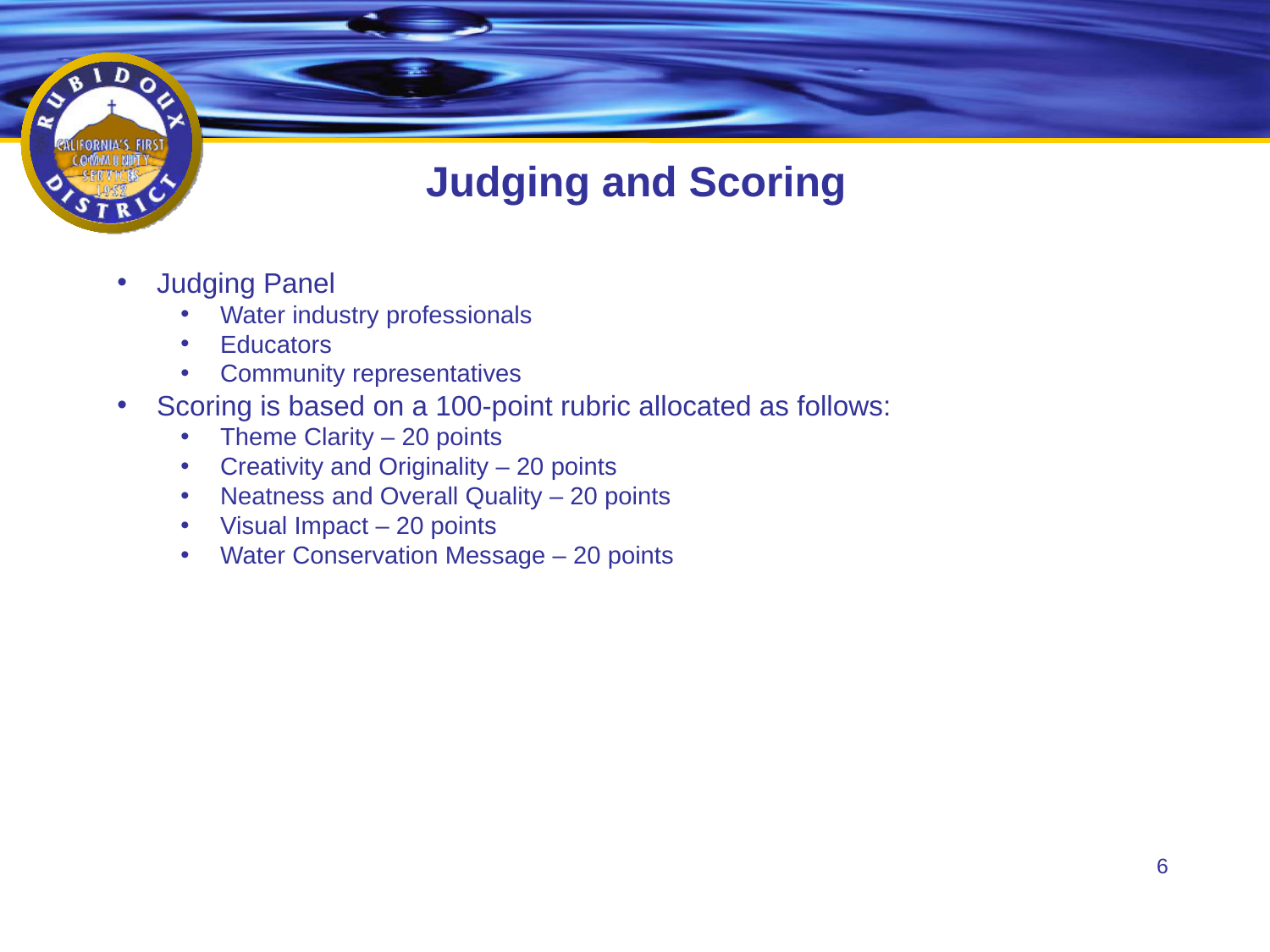

Judging and Scoring

Judging Panel
Water industry professionals
Educators
Community representatives
Scoring is based on a 100-point rubric allocated as follows:
Theme Clarity – 20 points
Creativity and Originality – 20 points
Neatness and Overall Quality – 20 points
Visual Impact – 20 points
Water Conservation Message – 20 points
6